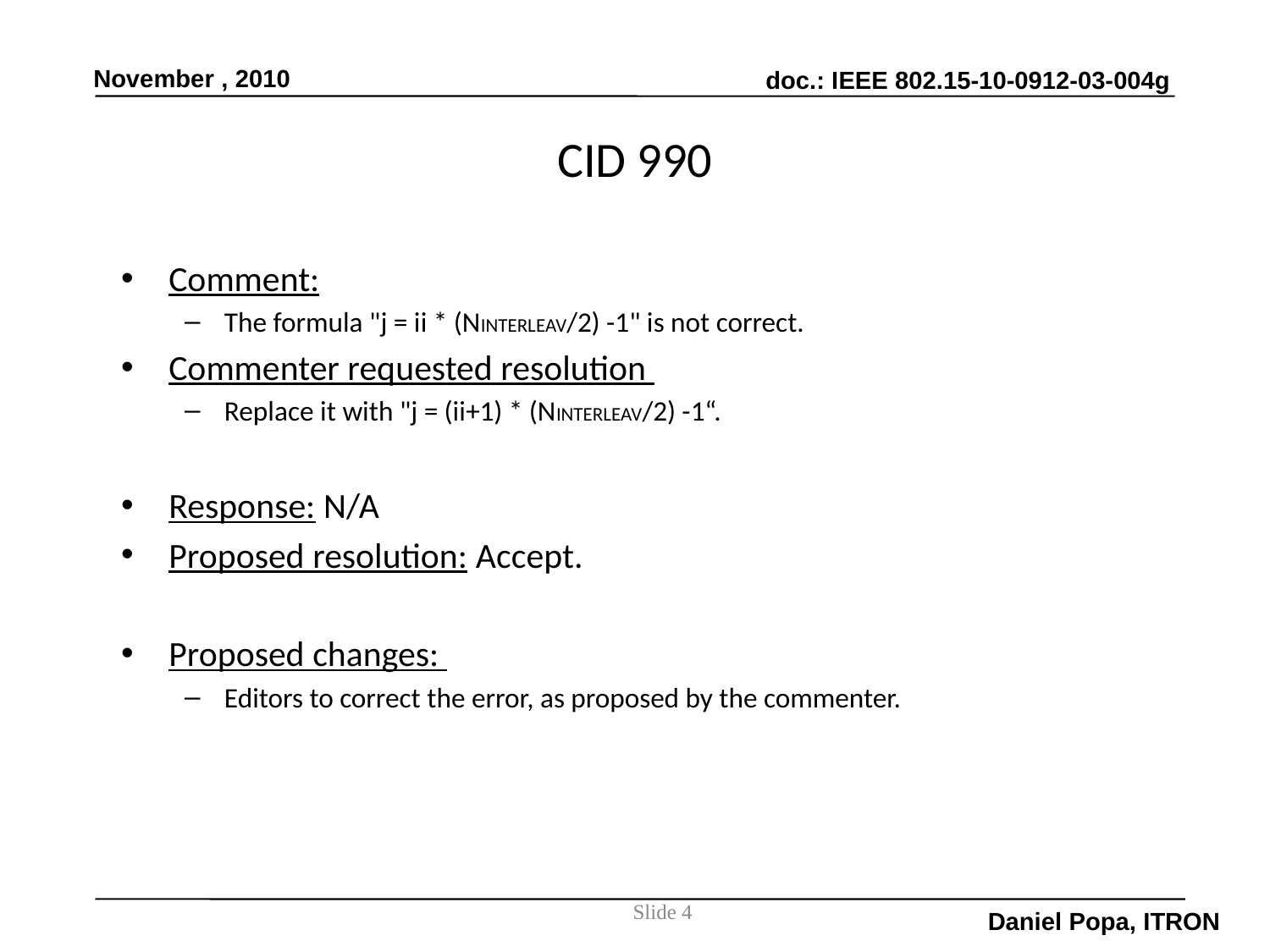

# CID 990
Comment:
The formula "j = ii * (NINTERLEAV/2) -1" is not correct.
Commenter requested resolution
Replace it with "j = (ii+1) * (NINTERLEAV/2) -1“.

Response: N/A
Proposed resolution: Accept.

Proposed changes:
Editors to correct the error, as proposed by the commenter.

Slide 4